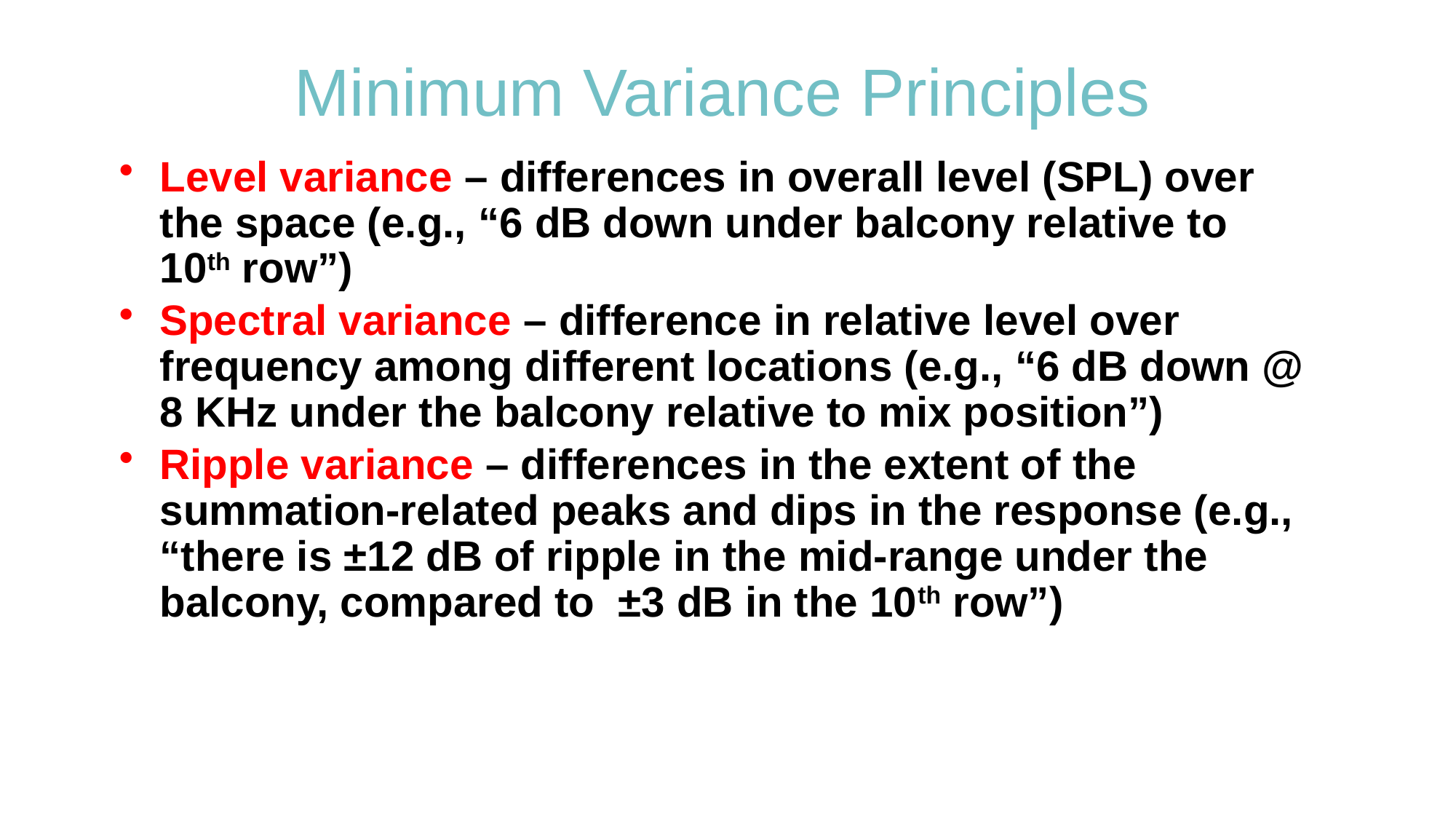

# Minimum Variance Principles
Level variance – differences in overall level (SPL) over the space (e.g., “6 dB down under balcony relative to 10th row”)
Spectral variance – difference in relative level over frequency among different locations (e.g., “6 dB down @ 8 KHz under the balcony relative to mix position”)
Ripple variance – differences in the extent of the summation-related peaks and dips in the response (e.g., “there is ±12 dB of ripple in the mid-range under the balcony, compared to  ±3 dB in the 10th row”)